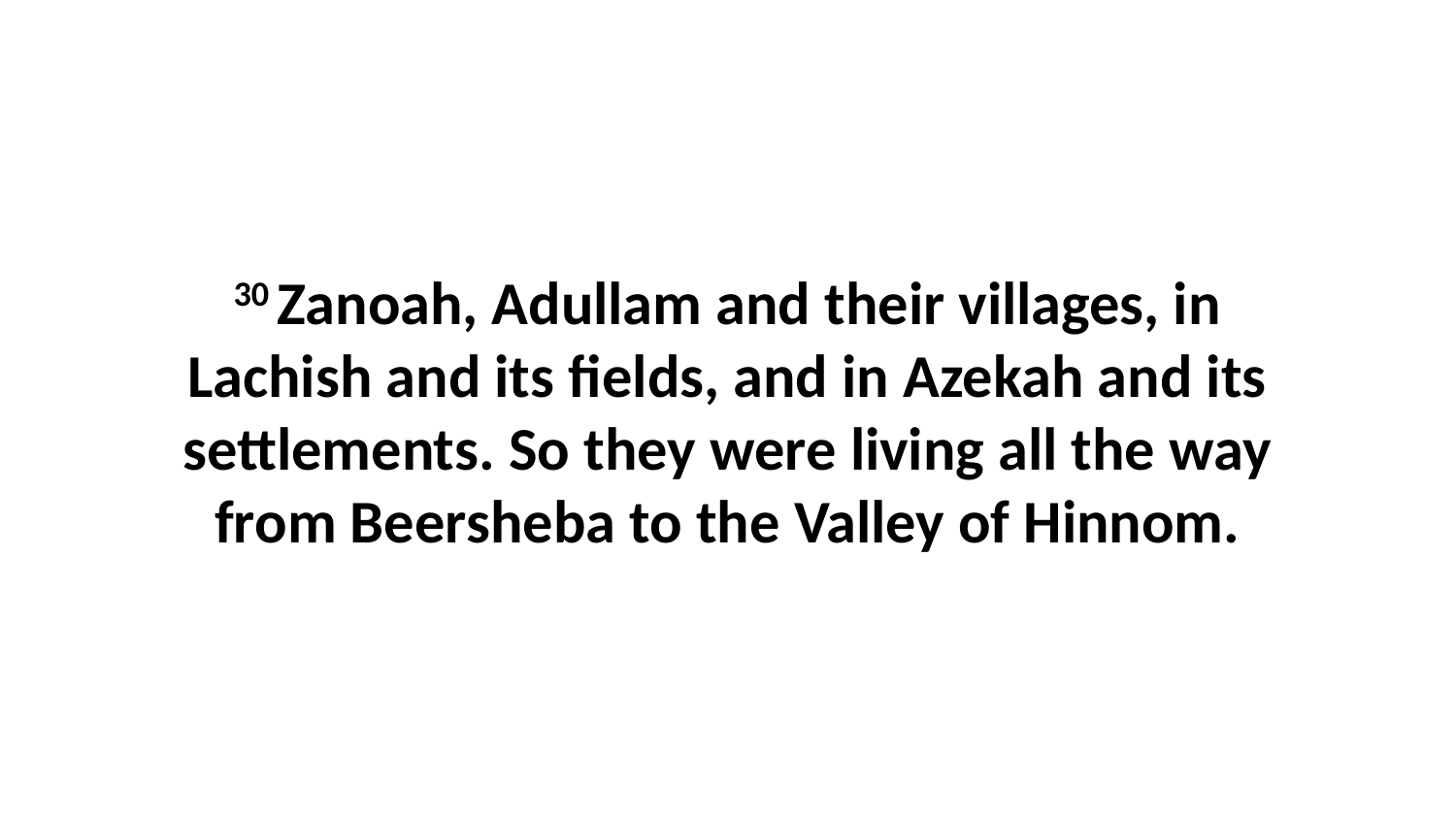

30 Zanoah, Adullam and their villages, in Lachish and its fields, and in Azekah and its settlements. So they were living all the way from Beersheba to the Valley of Hinnom.